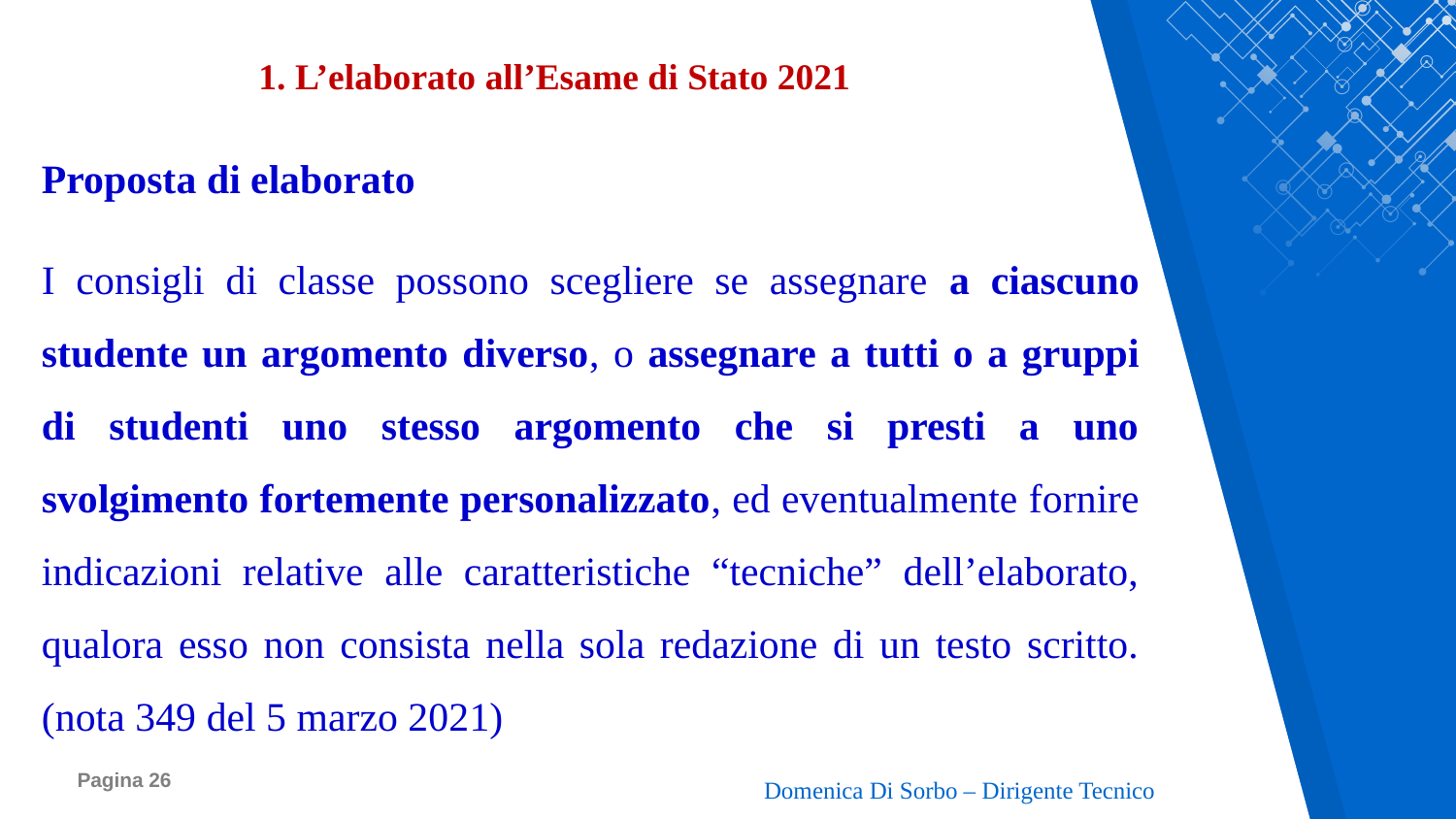

1. L’elaborato all’Esame di Stato 2021
Proposta di elaborato
I consigli di classe possono scegliere se assegnare a ciascuno studente un argomento diverso, o assegnare a tutti o a gruppi di studenti uno stesso argomento che si presti a uno svolgimento fortemente personalizzato, ed eventualmente fornire indicazioni relative alle caratteristiche “tecniche” dell’elaborato, qualora esso non consista nella sola redazione di un testo scritto. (nota 349 del 5 marzo 2021)

Domenica Di Sorbo – Dirigente Tecnico